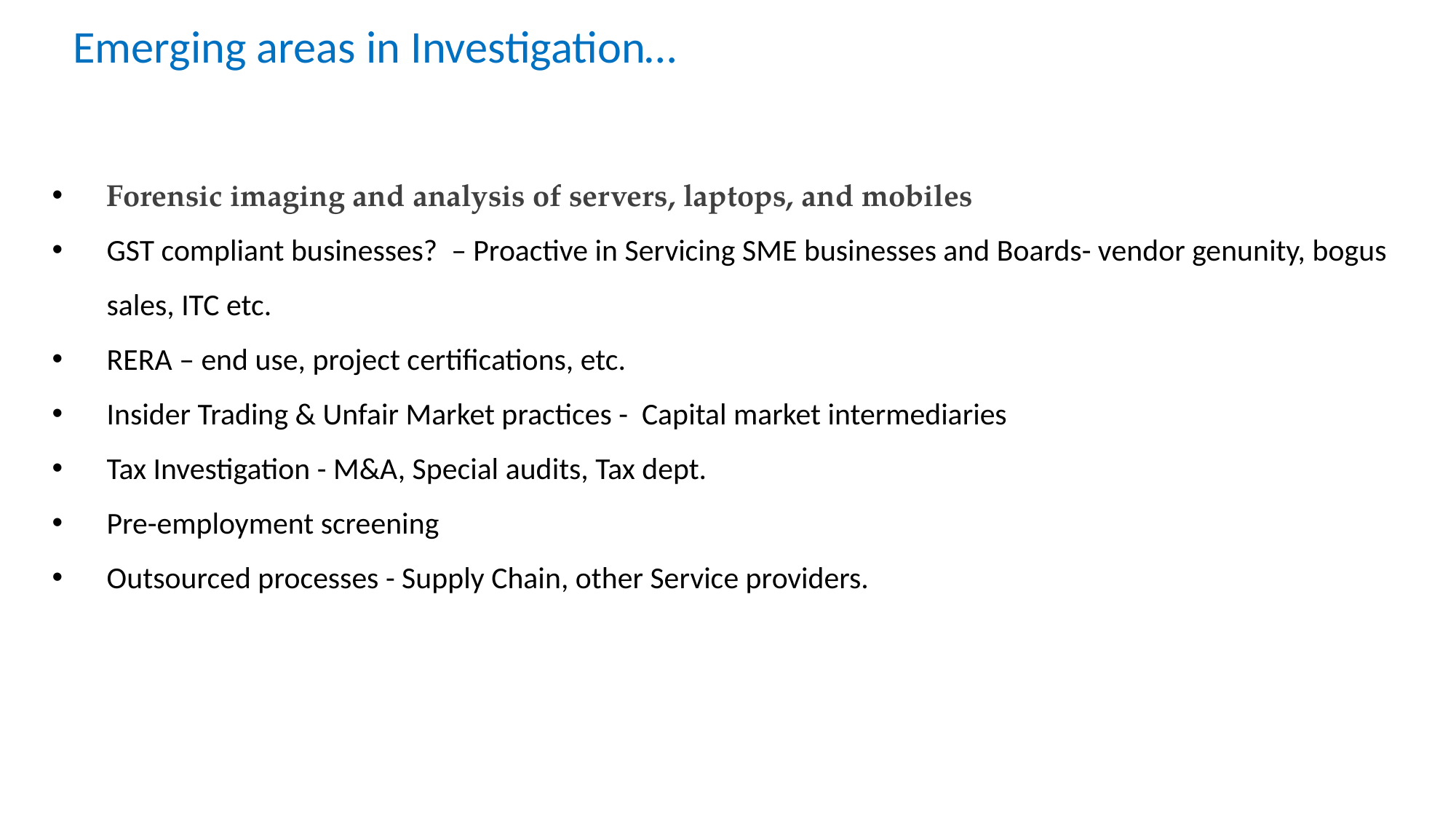

# Emerging areas in Investigation…
Forensic imaging and analysis of servers, laptops, and mobiles
GST compliant businesses?  – Proactive in Servicing SME businesses and Boards- vendor genunity, bogus sales, ITC etc.
RERA – end use, project certifications, etc.
Insider Trading & Unfair Market practices -  Capital market intermediaries
Tax Investigation - M&A, Special audits, Tax dept.
Pre-employment screening
Outsourced processes - Supply Chain, other Service providers.